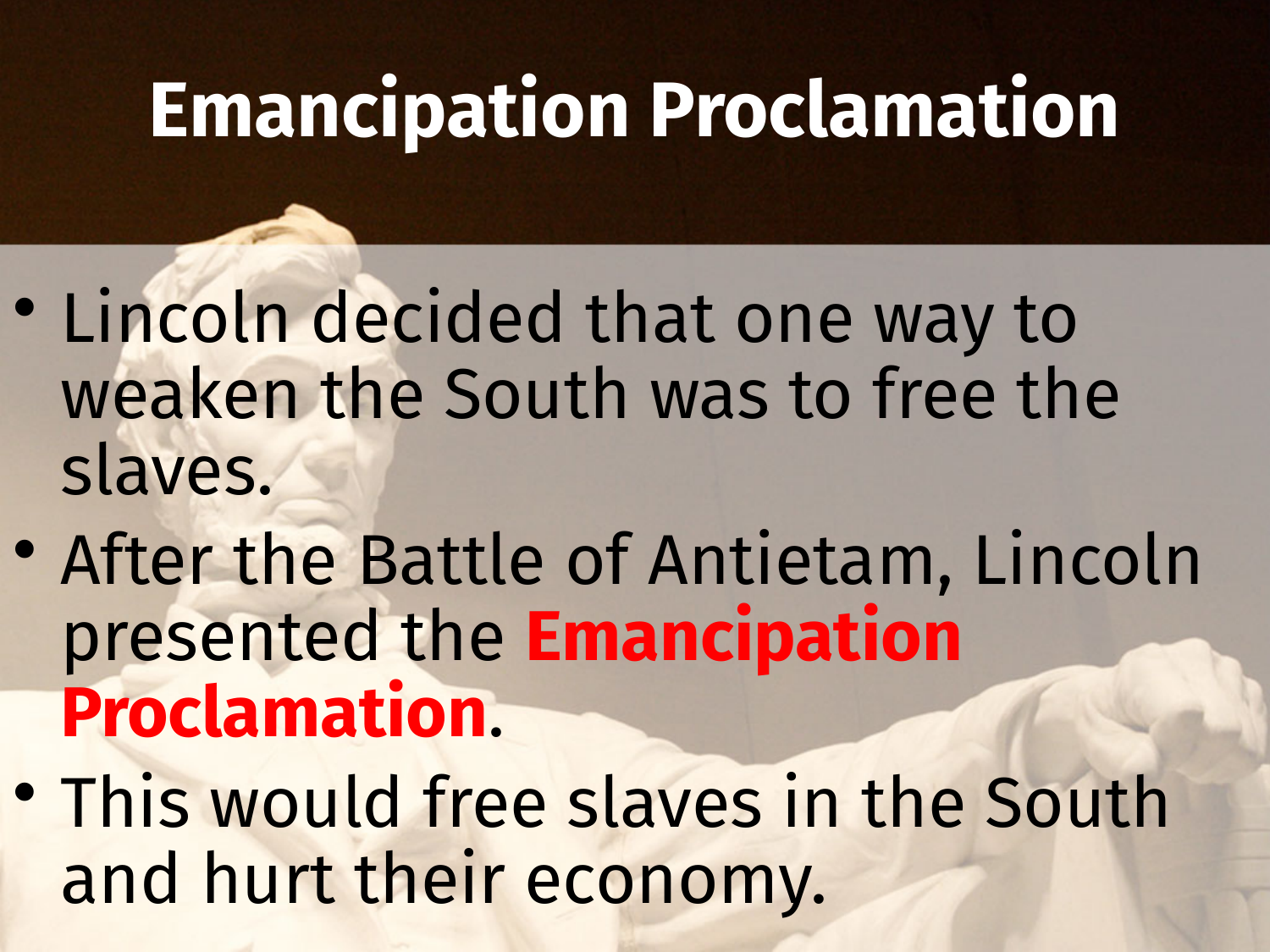

# Emancipation Proclamation
Lincoln decided that one way to weaken the South was to free the slaves.
After the Battle of Antietam, Lincoln presented the Emancipation Proclamation.
This would free slaves in the South and hurt their economy.